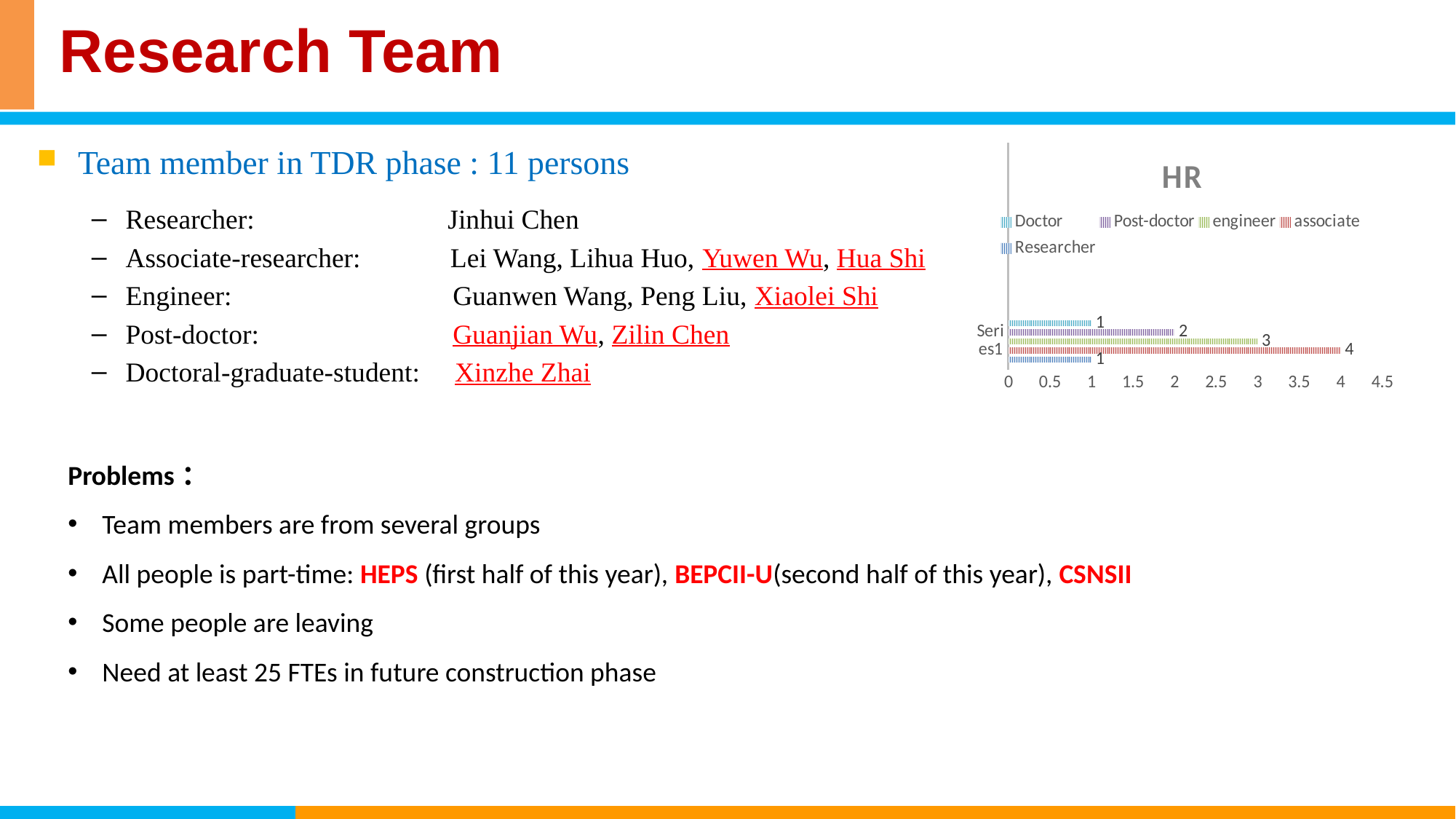

Research Team
Team member in TDR phase : 11 persons
Researcher:                            Jinhui Chen
Associate-researcher:             Lei Wang, Lihua Huo, Yuwen Wu, Hua Shi
Engineer:                                Guanwen Wang, Peng Liu, Xiaolei Shi
Post-doctor:                            Guanjian Wu, Zilin Chen
Doctoral-graduate-student:     Xinzhe Zhai

### Chart: HR

| Category | Researcher | associate | engineer | Post-doctor | Doctor |
|---|---|---|---|---|---|
|  | 1.0 | 4.0 | 3.0 | 2.0 | 1.0 |
|  | None | None | None | None | None |
|  | None | None | None | None | None |
Problems：
Team members are from several groups
All people is part-time: HEPS (first half of this year), BEPCII-U(second half of this year), CSNSII
Some people are leaving
Need at least 25 FTEs in future construction phase